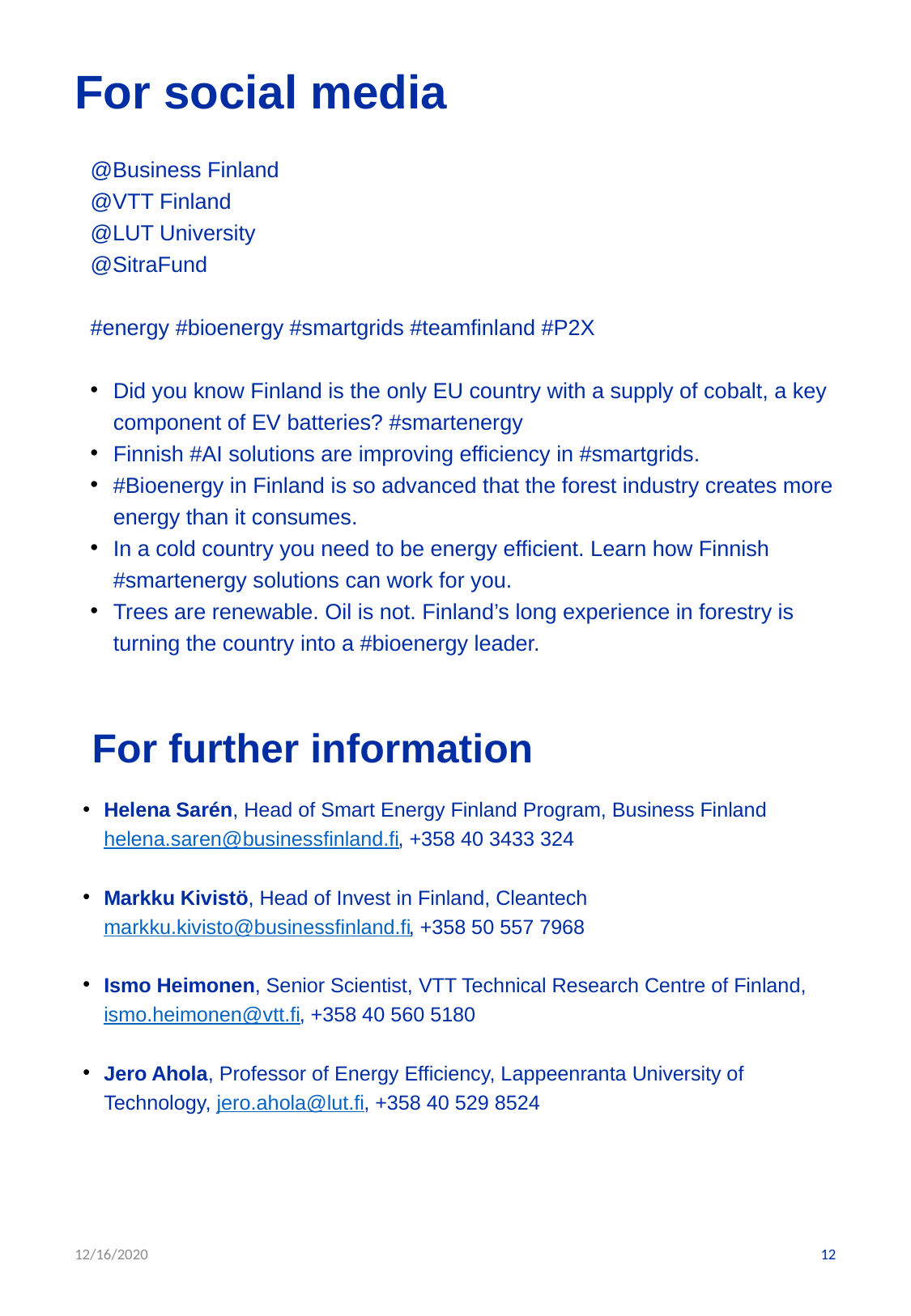

# For social media
@Business Finland
@VTT Finland
@LUT University
@SitraFund

#energy #bioenergy #smartgrids #teamfinland #P2X

Did you know Finland is the only EU country with a supply of cobalt, a key component of EV batteries? #smartenergy
Finnish #AI solutions are improving efficiency in #smartgrids.
#Bioenergy in Finland is so advanced that the forest industry creates more energy than it consumes.
In a cold country you need to be energy efficient. Learn how Finnish #smartenergy solutions can work for you.
Trees are renewable. Oil is not. Finland’s long experience in forestry is turning the country into a #bioenergy leader.
For further information
Helena Sarén, Head of Smart Energy Finland Program, Business Finland
helena.saren@businessfinland.fi, +358 40 3433 324

Markku Kivistö, Head of Invest in Finland, Cleantech
markku.kivisto@businessfinland.fi, +358 50 557 7968
Ismo Heimonen, Senior Scientist, VTT Technical Research Centre of Finland, ismo.heimonen@vtt.fi, +358 40 560 5180
Jero Ahola, Professor of Energy Efficiency, Lappeenranta University of Technology, jero.ahola@lut.fi, +358 40 529 8524
12/16/2020
12